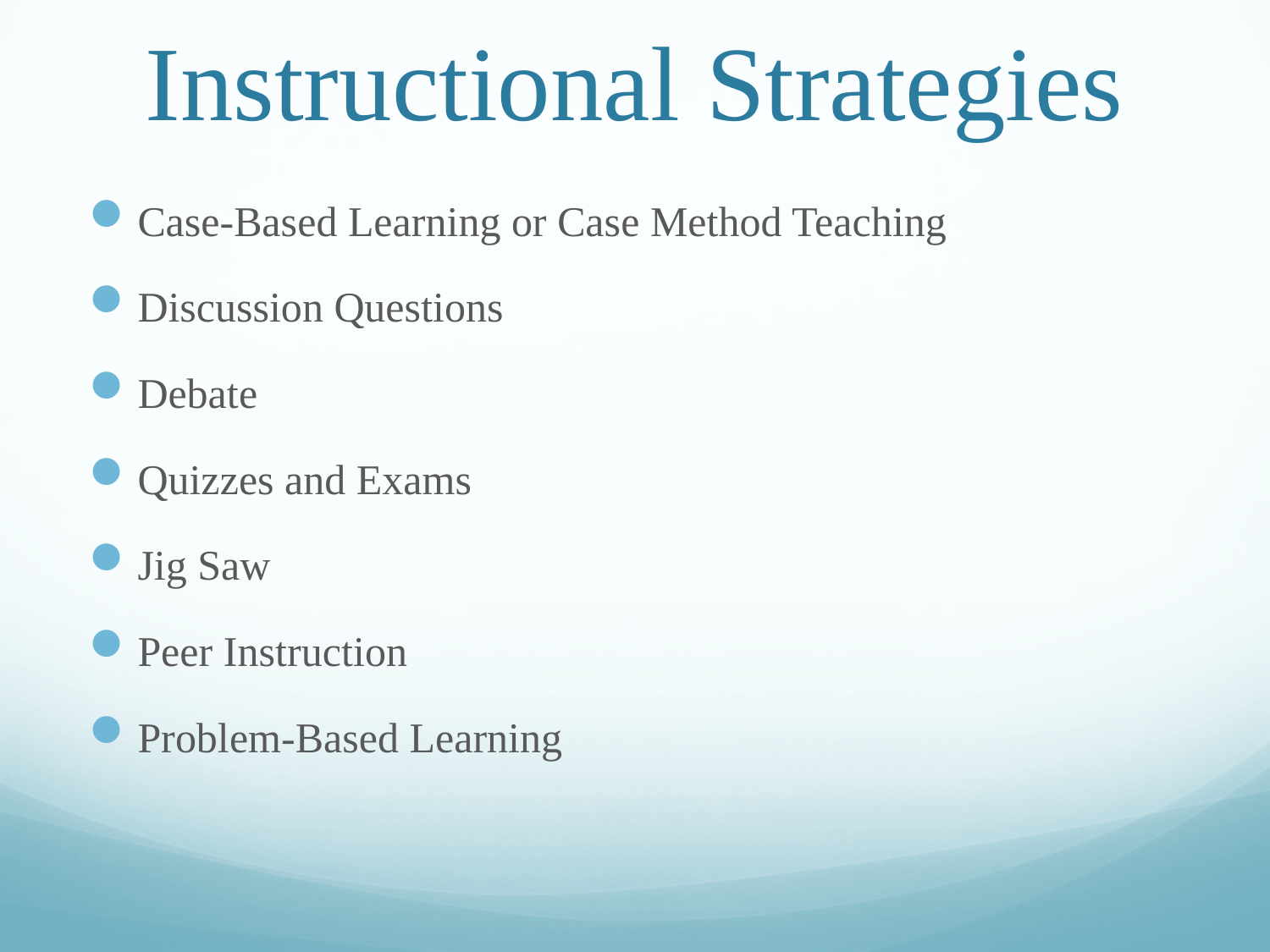

# Instructional Strategies
Case-Based Learning or Case Method Teaching
Discussion Questions
Debate
Quizzes and Exams
Jig Saw
Peer Instruction
Problem-Based Learning